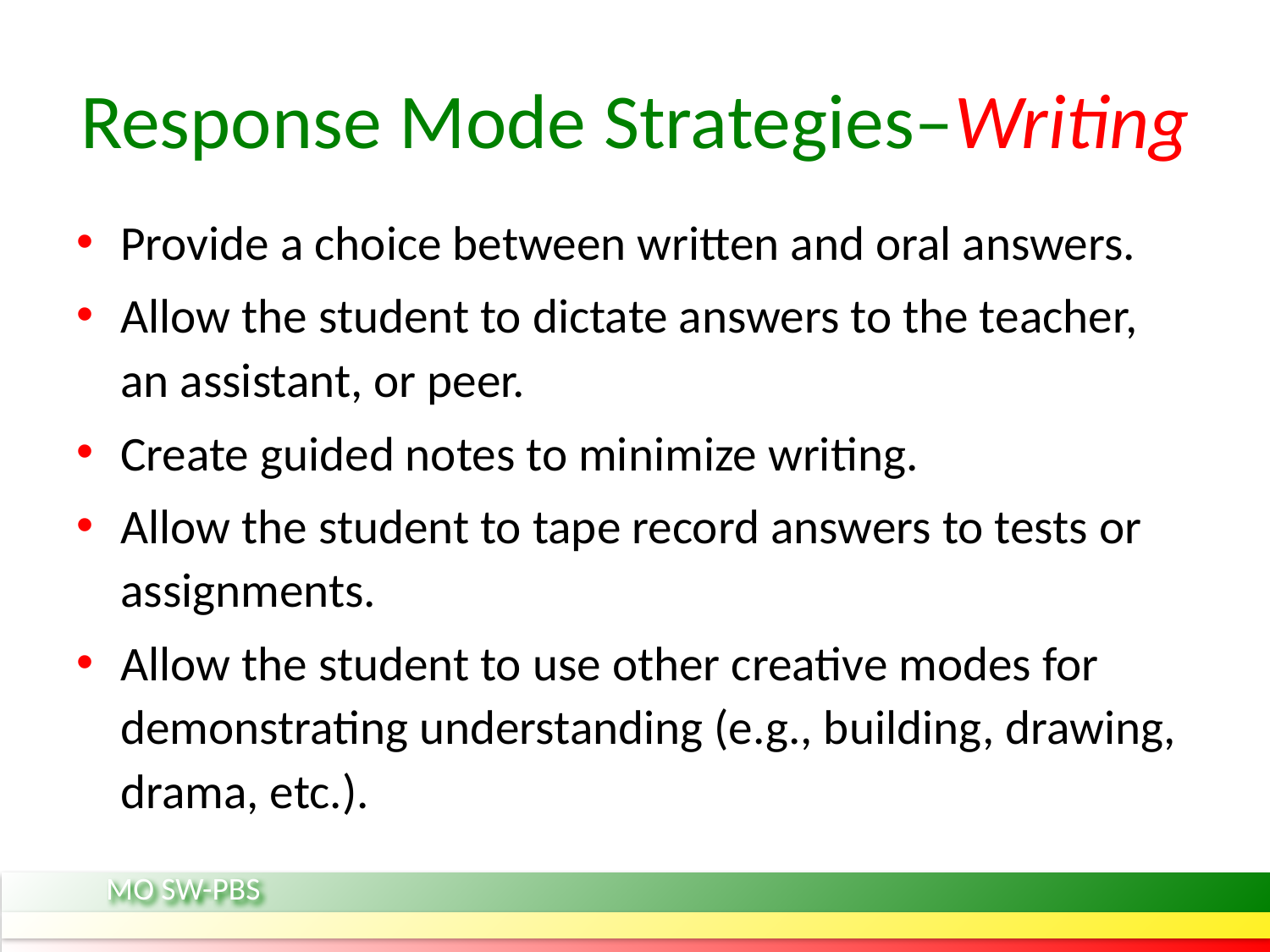

# Response Mode Strategies–Writing
Provide a choice between written and oral answers.
Allow the student to dictate answers to the teacher, an assistant, or peer.
Create guided notes to minimize writing.
Allow the student to tape record answers to tests or assignments.
Allow the student to use other creative modes for demonstrating understanding (e.g., building, drawing, drama, etc.).
MO SW-PBS